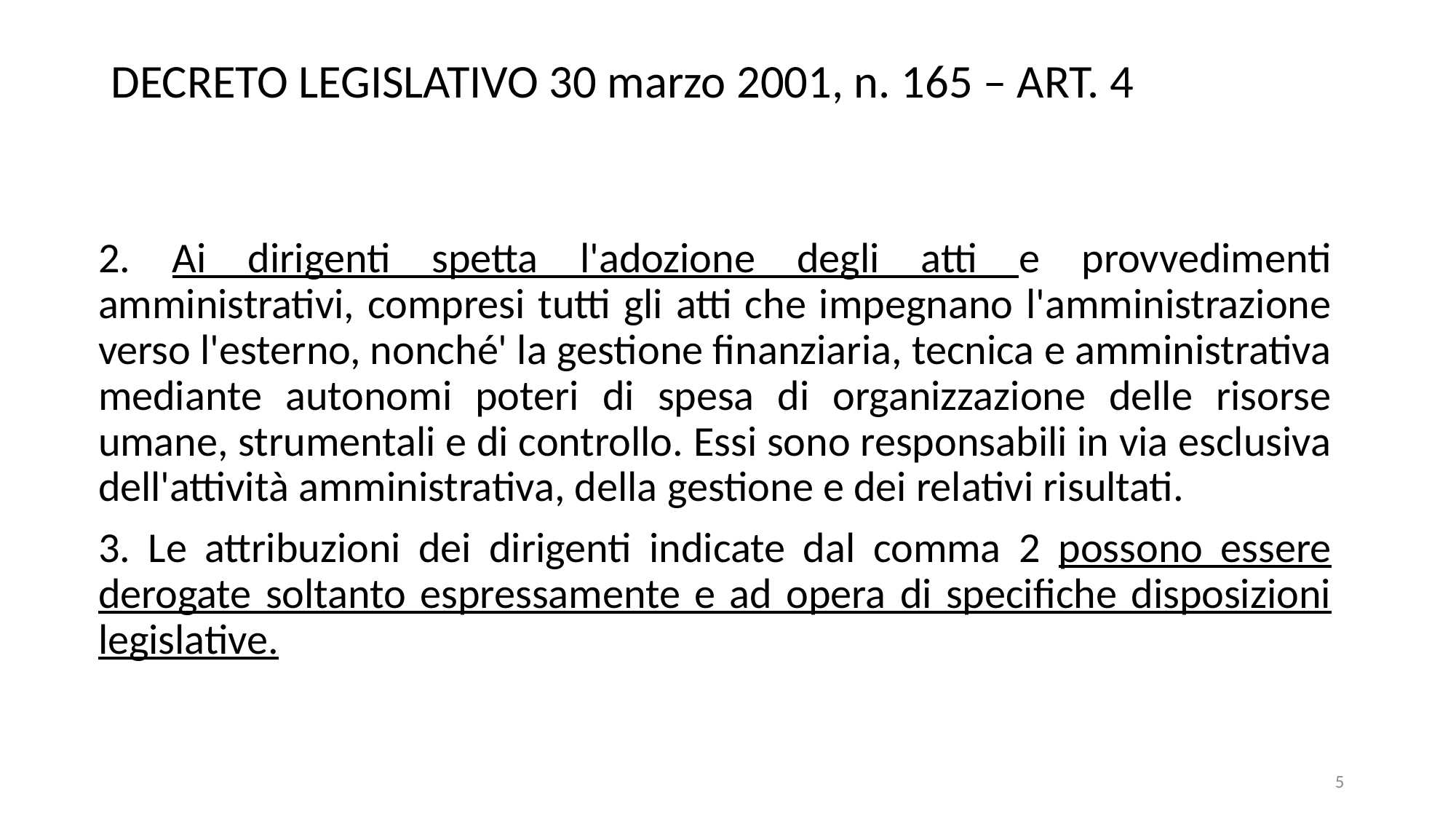

# DECRETO LEGISLATIVO 30 marzo 2001, n. 165 – ART. 4
2. Ai dirigenti spetta l'adozione degli atti e provvedimenti amministrativi, compresi tutti gli atti che impegnano l'amministrazione verso l'esterno, nonché' la gestione finanziaria, tecnica e amministrativa mediante autonomi poteri di spesa di organizzazione delle risorse umane, strumentali e di controllo. Essi sono responsabili in via esclusiva dell'attività amministrativa, della gestione e dei relativi risultati.
3. Le attribuzioni dei dirigenti indicate dal comma 2 possono essere derogate soltanto espressamente e ad opera di specifiche disposizioni legislative.
5